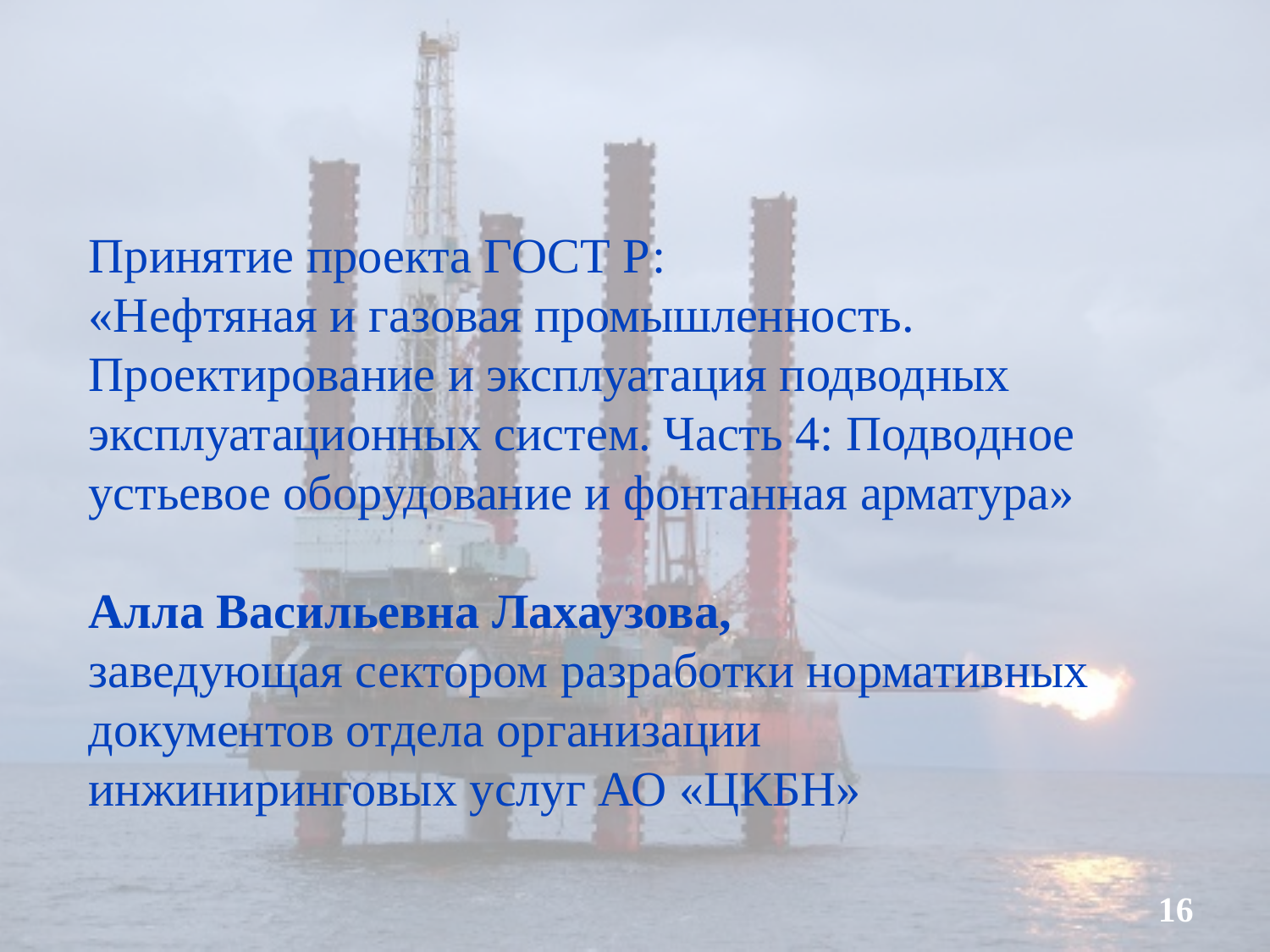

#
Принятие проекта ГОСТ Р:
«Нефтяная и газовая промышленность. Проектирование и эксплуатация подводных эксплуатационных систем. Часть 4: Подводное устьевое оборудование и фонтанная арматура»

Алла Васильевна Лахаузова,
заведующая сектором разработки нормативных документов отдела организации инжиниринговых услуг АО «ЦКБН»
16